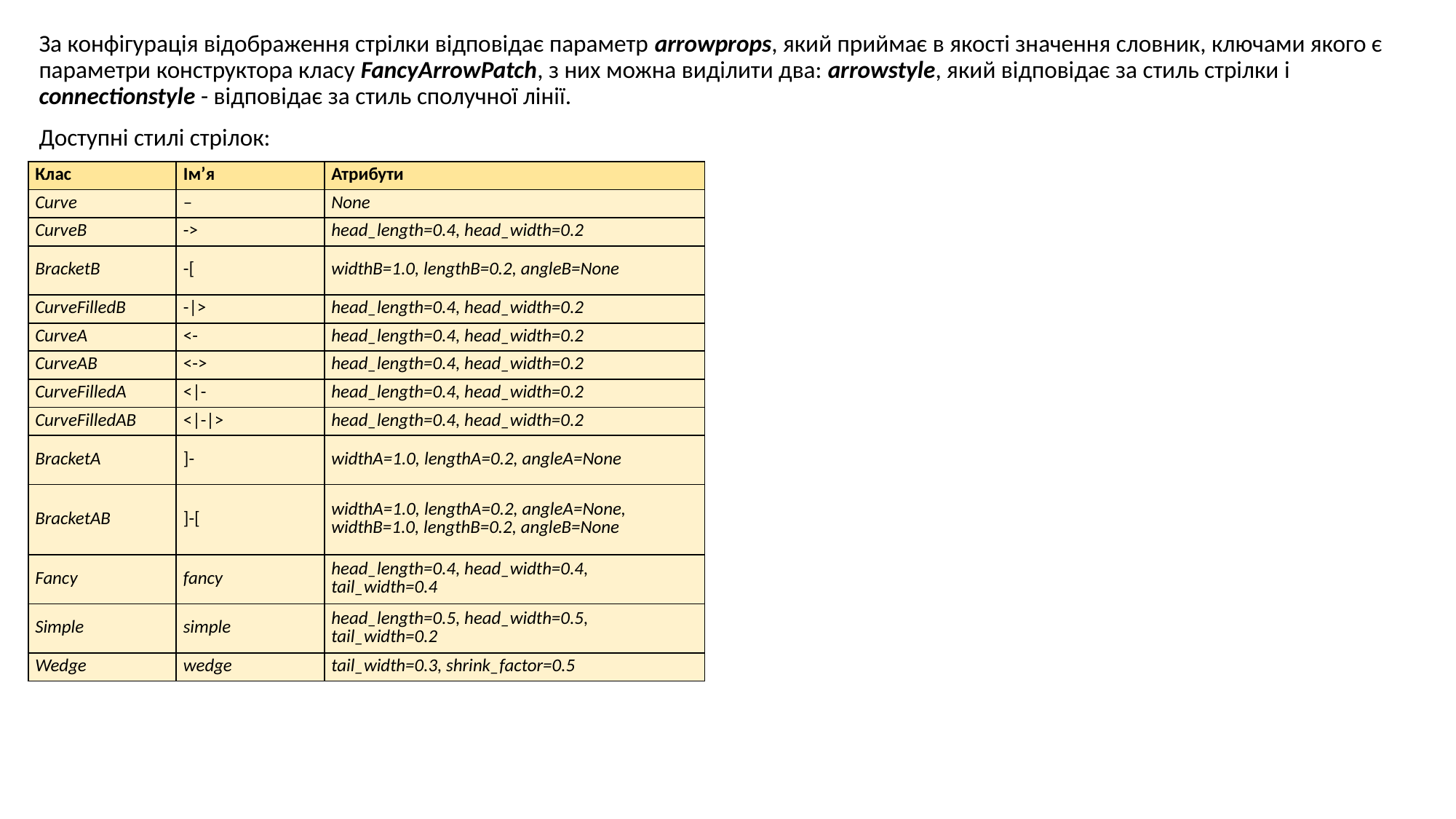

За конфігурація відображення стрілки відповідає параметр arrowprops, який приймає в якості значення словник, ключами якого є параметри конструктора класу FancyArrowPatch, з них можна виділити два: arrowstyle, який відповідає за стиль стрілки і connectionstyle - відповідає за стиль сполучної лінії.
Доступні стилі стрілок:
| Клас | Ім’я | Атрибути |
| --- | --- | --- |
| Curve | – | None |
| CurveB | -> | head\_length=0.4, head\_width=0.2 |
| BracketB | -[ | widthB=1.0, lengthB=0.2, angleB=None |
| CurveFilledB | -|> | head\_length=0.4, head\_width=0.2 |
| CurveA | <- | head\_length=0.4, head\_width=0.2 |
| CurveAB | <-> | head\_length=0.4, head\_width=0.2 |
| CurveFilledA | <|- | head\_length=0.4, head\_width=0.2 |
| CurveFilledAB | <|-|> | head\_length=0.4, head\_width=0.2 |
| BracketA | ]- | widthA=1.0, lengthA=0.2, angleA=None |
| BracketAB | ]-[ | widthA=1.0, lengthA=0.2, angleA=None, widthB=1.0, lengthB=0.2, angleB=None |
| Fancy | fancy | head\_length=0.4, head\_width=0.4, tail\_width=0.4 |
| Simple | simple | head\_length=0.5, head\_width=0.5, tail\_width=0.2 |
| Wedge | wedge | tail\_width=0.3, shrink\_factor=0.5 |